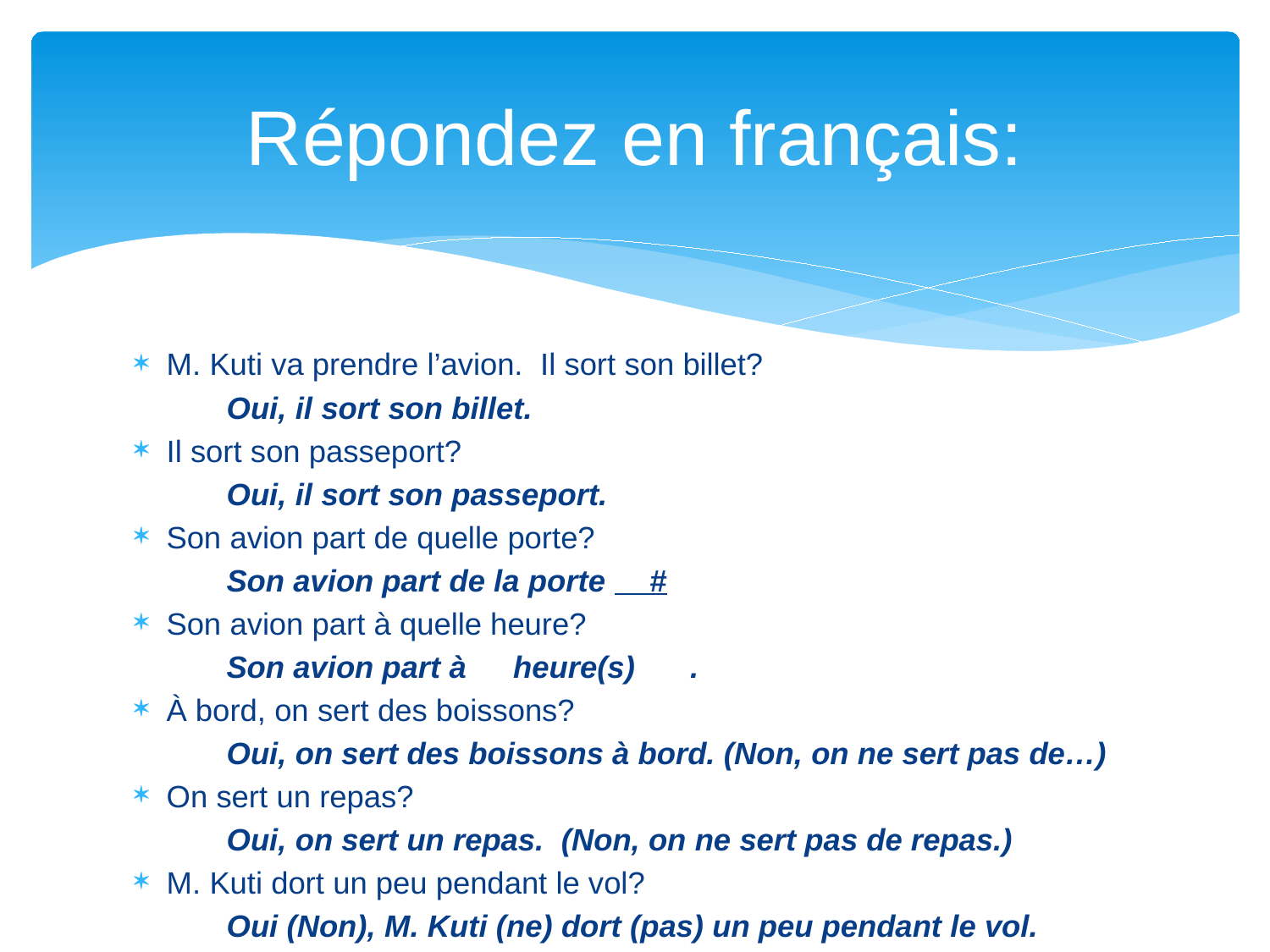

# Répondez en français:
M. Kuti va prendre l’avion.  Il sort son billet?
	Oui, il sort son billet.
Il sort son passeport?
	Oui, il sort son passeport.
Son avion part de quelle porte?
	Son avion part de la porte     #
Son avion part à quelle heure?
	Son avion part à 		 heure(s) 	.
À bord, on sert des boissons?
	Oui, on sert des boissons à bord. (Non, on ne sert pas de…)
On sert un repas?
	Oui, on sert un repas.  (Non, on ne sert pas de repas.)
M. Kuti dort un peu pendant le vol?
	Oui (Non), M. Kuti (ne) dort (pas) un peu pendant le vol.